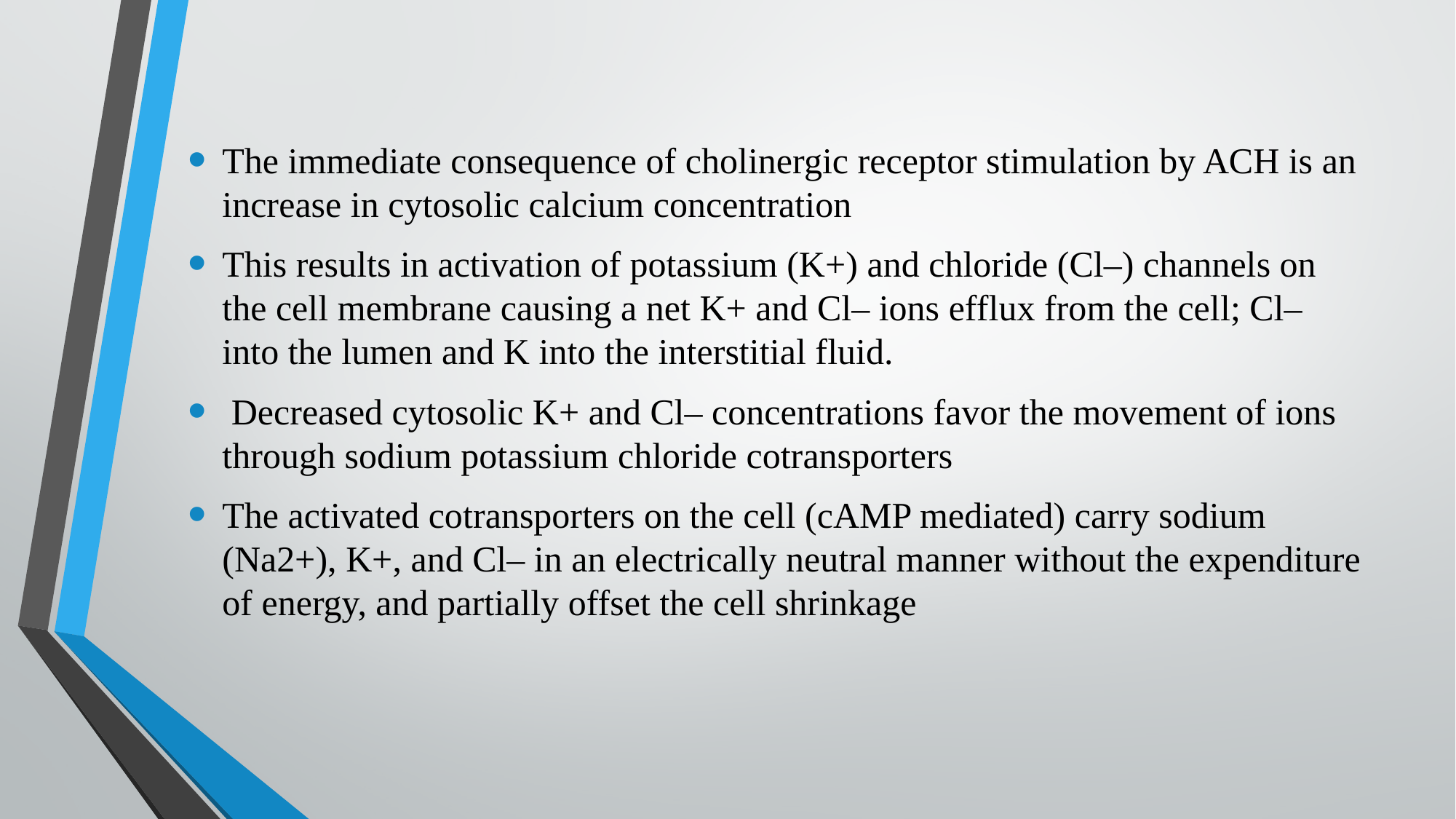

The immediate consequence of cholinergic receptor stimulation by ACH is an increase in cytosolic calcium concentration
This results in activation of potassium (K+) and chloride (Cl–) channels on the cell membrane causing a net K+ and Cl– ions efflux from the cell; Cl– into the lumen and K into the interstitial fluid.
 Decreased cytosolic K+ and Cl– concentrations favor the movement of ions through sodium potassium chloride cotransporters
The activated cotransporters on the cell (cAMP mediated) carry sodium (Na2+), K+, and Cl– in an electrically neutral manner without the expenditure of energy, and partially offset the cell shrinkage